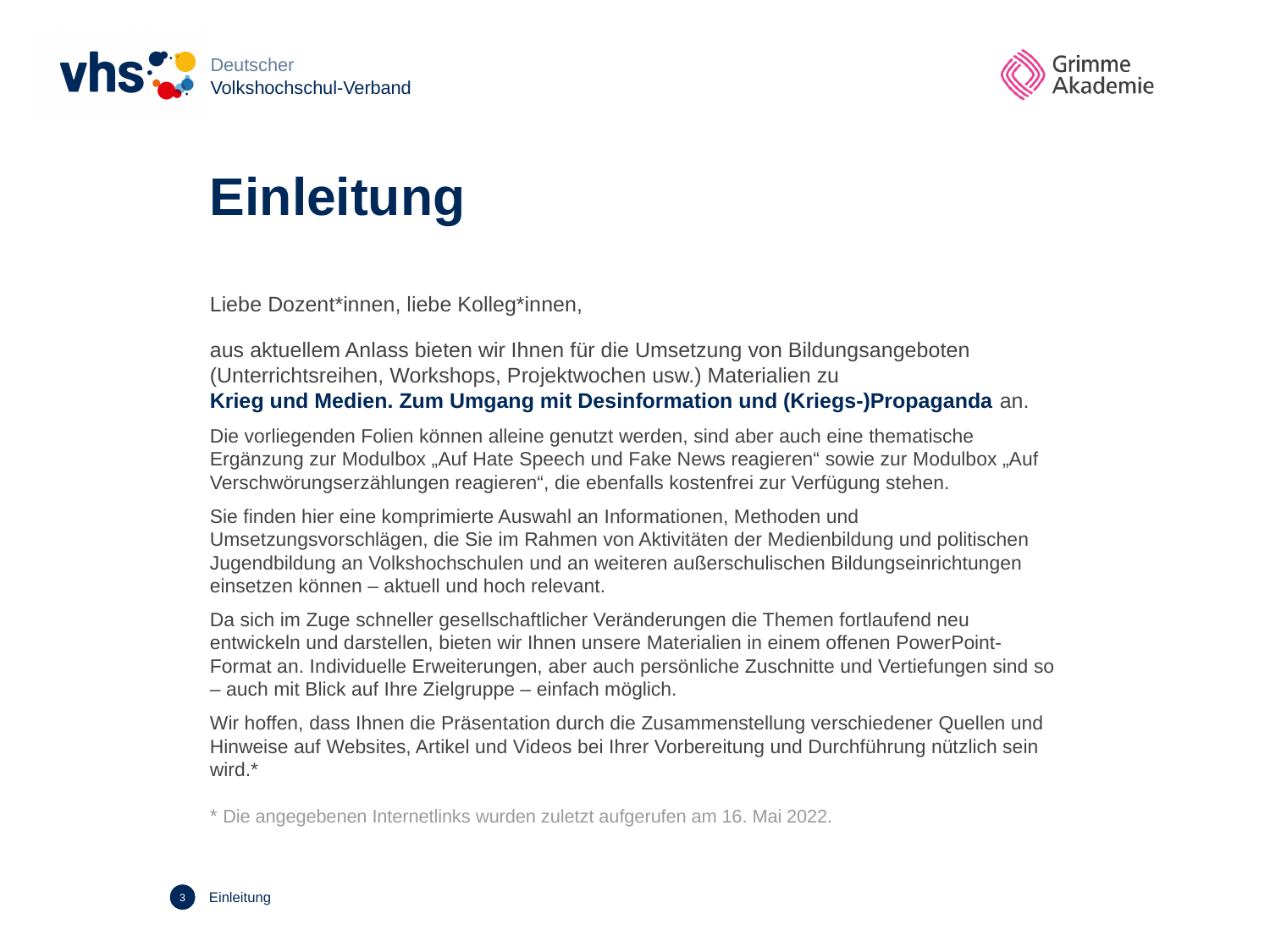

Deutscher
Volkshochschul-Verband
# Einleitung
Liebe Dozent*innen, liebe Kolleg*innen,
aus aktuellem Anlass bieten wir Ihnen für die Umsetzung von Bildungsangeboten (Unterrichtsreihen, Workshops, Projektwochen usw.) Materialien zu
Krieg und Medien. Zum Umgang mit Desinformation und (Kriegs-)Propaganda an.
Die vorliegenden Folien können alleine genutzt werden, sind aber auch eine thematische Ergänzung zur Modulbox „Auf Hate Speech und Fake News reagieren“ sowie zur Modulbox „Auf Verschwörungserzählungen reagieren“, die ebenfalls kostenfrei zur Verfügung stehen.
Sie finden hier eine komprimierte Auswahl an Informationen, Methoden und Umsetzungsvorschlägen, die Sie im Rahmen von Aktivitäten der Medienbildung und politischen Jugendbildung an Volkshochschulen und an weiteren außerschulischen Bildungseinrichtungen einsetzen können – aktuell und hoch relevant.
Da sich im Zuge schneller gesellschaftlicher Veränderungen die Themen fortlaufend neu entwickeln und darstellen, bieten wir Ihnen unsere Materialien in einem offenen PowerPoint-Format an. Individuelle Erweiterungen, aber auch persönliche Zuschnitte und Vertiefungen sind so – auch mit Blick auf Ihre Zielgruppe – einfach möglich.
Wir hoffen, dass Ihnen die Präsentation durch die Zusammenstellung verschiedener Quellen und Hinweise auf Websites, Artikel und Videos bei Ihrer Vorbereitung und Durchführung nützlich sein wird.*

* Die angegebenen Internetlinks wurden zuletzt aufgerufen am 16. Mai 2022.
Einleitung
3